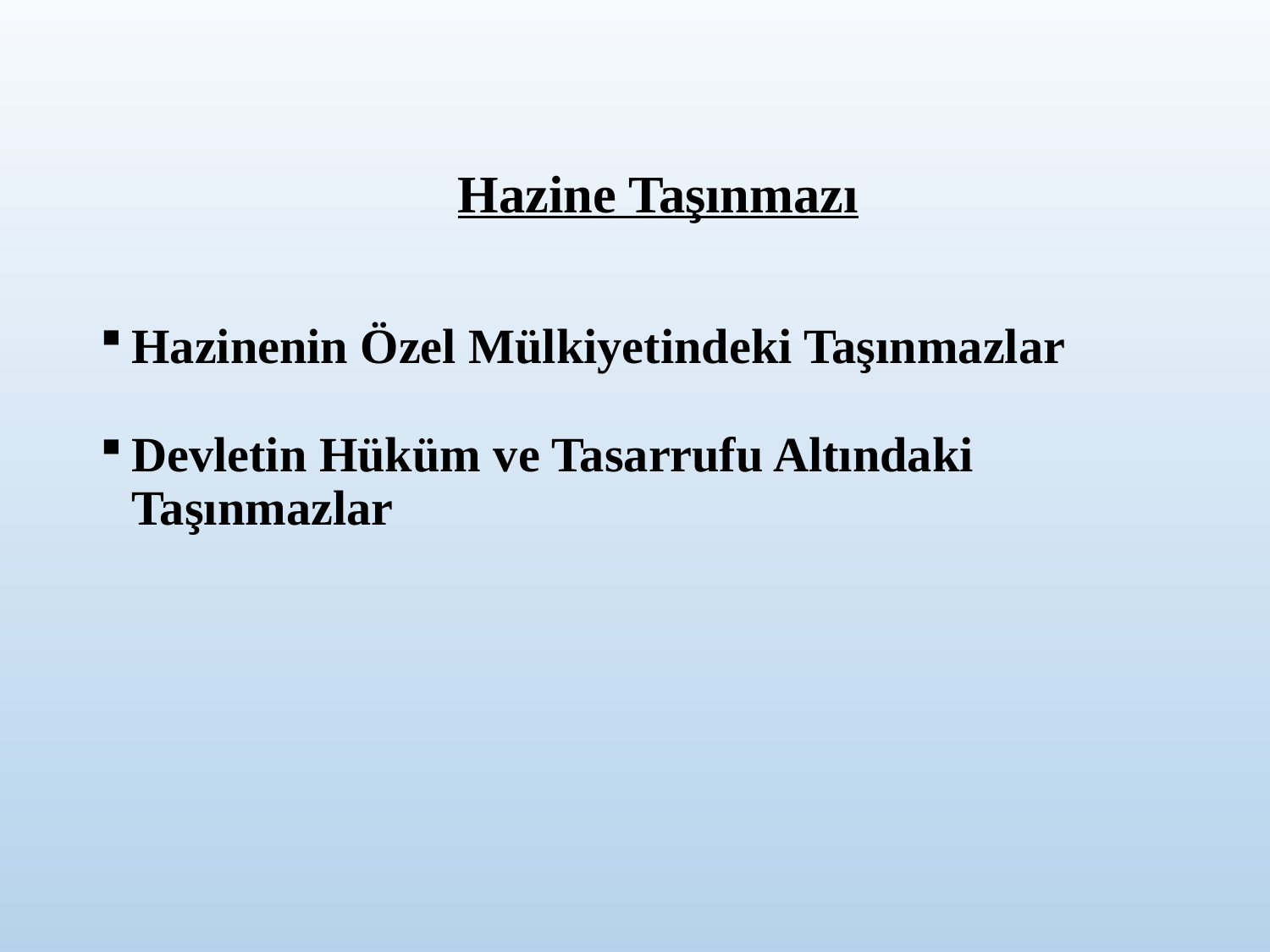

# Hazine Taşınmazı
Hazinenin Özel Mülkiyetindeki Taşınmazlar
Devletin Hüküm ve Tasarrufu Altındaki Taşınmazlar